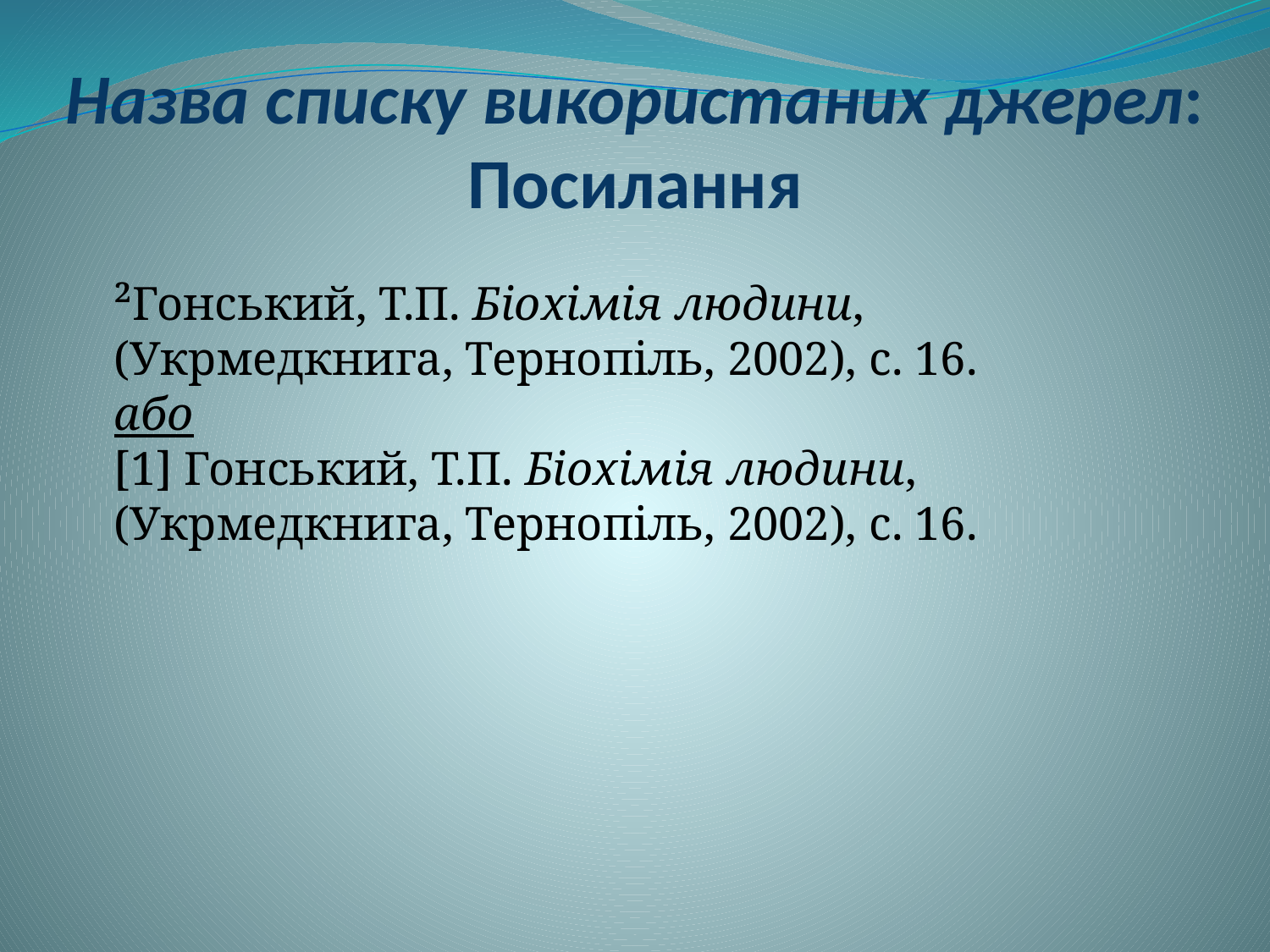

# Назва списку використаних джерел: Посилання
²Гонський, Т.П. Біохімія людини, (Укрмедкнига, Тернопіль, 2002), с. 16.
або
[1] Гонський, Т.П. Біохімія людини, (Укрмедкнига, Тернопіль, 2002), с. 16.